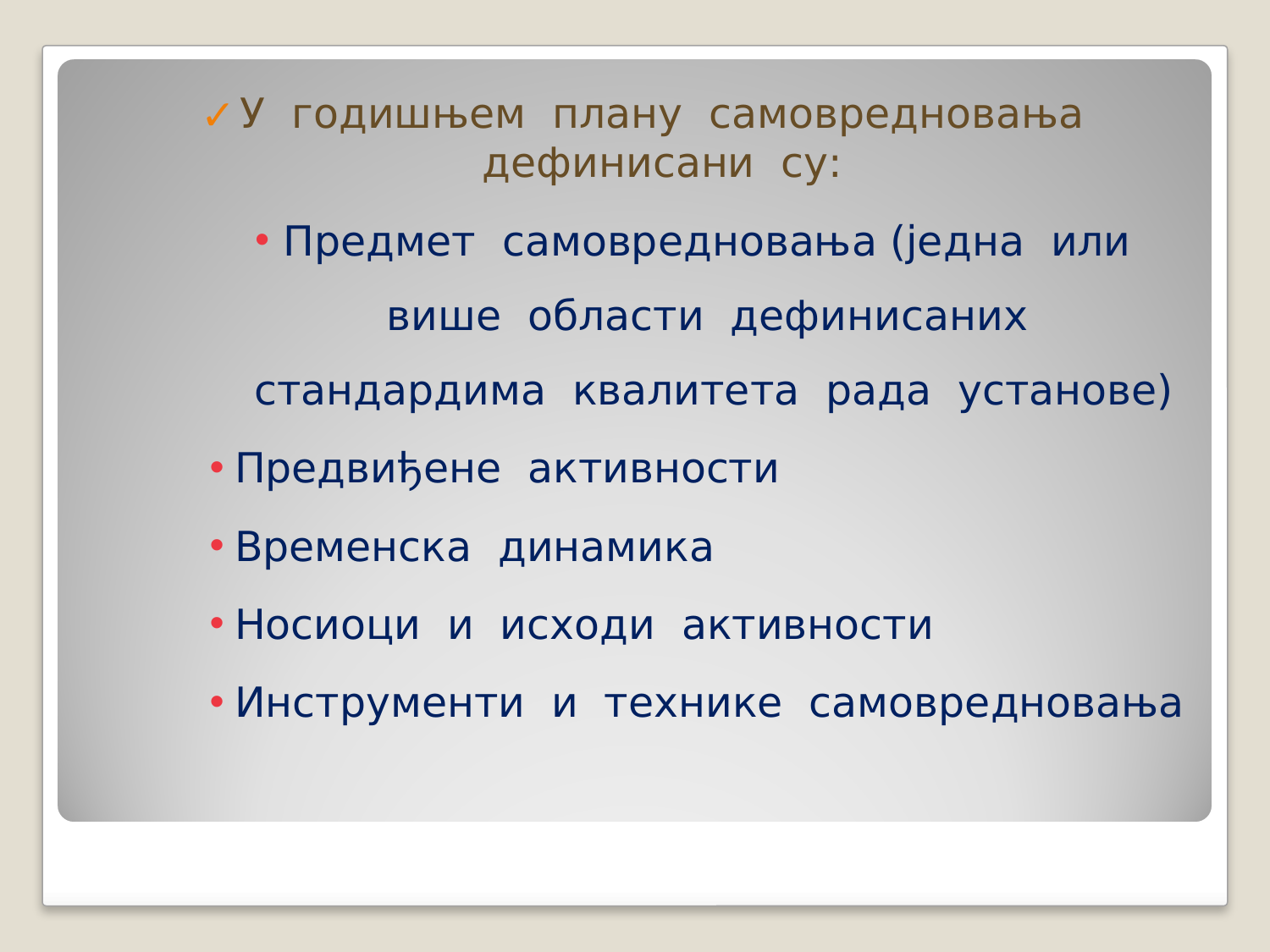

У  годишњем  плану  самовредновања дефинисани  су:
Предмет  самовредновања (једна  или  више  области  дефинисаних  стандардима  квалитета  рада  установе)
Предвиђене  активности
Временска  динамика
Носиоци  и  исходи  активности
Инструменти  и  технике  самовредновањa
#